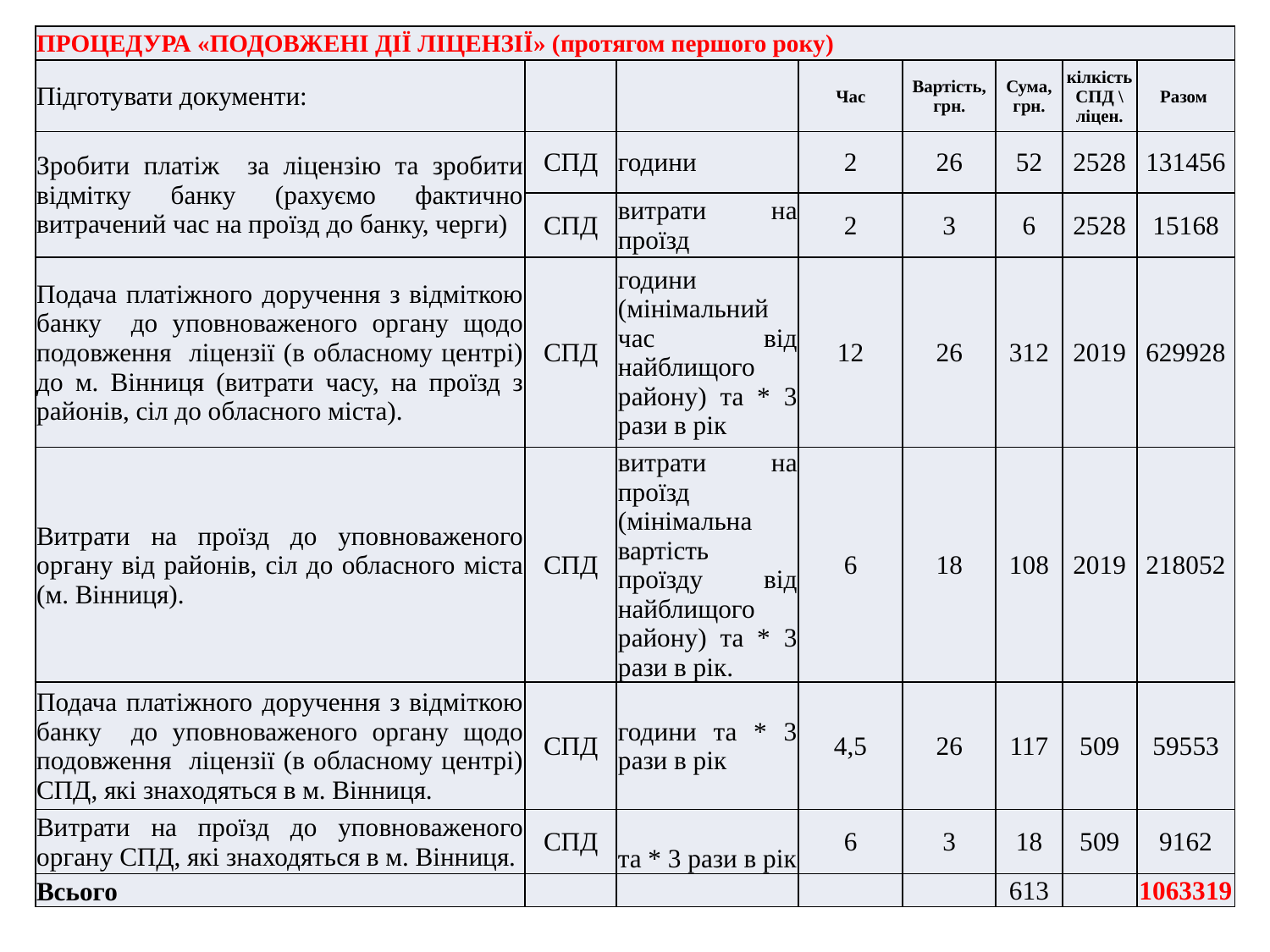

| ПРОЦЕДУРА «ПОДОВЖЕНІ ДІЇ ЛІЦЕНЗІЇ» (протягом першого року) |  |  |  |  |  |  |  |
| --- | --- | --- | --- | --- | --- | --- | --- |
| Підготувати документи: |  |  | Час | Вартість, грн. | Сума, грн. | кілкість СПД \ліцен. | Разом |
| Зробити платіж за ліцензію та зробити відмітку банку (рахуємо фактично витрачений час на проїзд до банку, черги) | СПД | години | 2 | 26 | 52 | 2528 | 131456 |
|  | СПД | витрати на проїзд | 2 | 3 | 6 | 2528 | 15168 |
| Подача платіжного доручення з відміткою банку до уповноваженого органу щодо подовження ліцензії (в обласному центрі) до м. Вінниця (витрати часу, на проїзд з районів, сіл до обласного міста). | СПД | години (мінімальний час від найблищого району) та \* 3 рази в рік | 12 | 26 | 312 | 2019 | 629928 |
| Витрати на проїзд до уповноваженого органу від районів, сіл до обласного міста (м. Вінниця). | СПД | витрати на проїзд (мінімальна вартість проїзду від найблищого району) та \* 3 рази в рік. | 6 | 18 | 108 | 2019 | 218052 |
| Подача платіжного доручення з відміткою банку до уповноваженого органу щодо подовження ліцензії (в обласному центрі) СПД, які знаходяться в м. Вінниця. | СПД | години та \* 3 рази в рік | 4,5 | 26 | 117 | 509 | 59553 |
| Витрати на проїзд до уповноваженого органу СПД, які знаходяться в м. Вінниця. | СПД | та \* 3 рази в рік | 6 | 3 | 18 | 509 | 9162 |
| Всього |  |  |  |  | 613 |  | 1063319 |